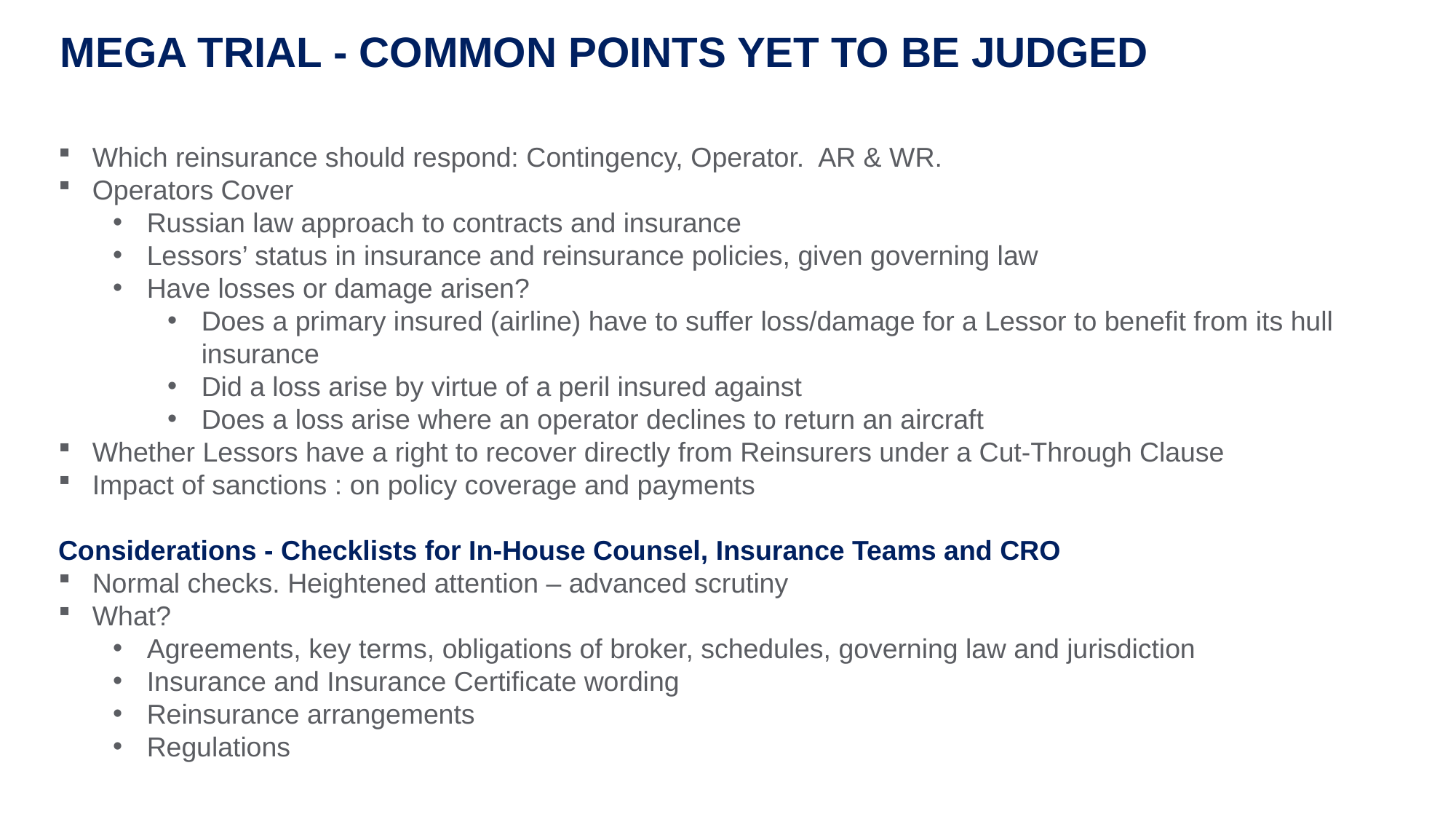

Mega trial - Common Points Yet To be Judged

Which reinsurance should respond: Contingency, Operator.  AR & WR.
Operators Cover
Russian law approach to contracts and insurance
Lessors’ status in insurance and reinsurance policies, given governing law
Have losses or damage arisen?
Does a primary insured (airline) have to suffer loss/damage for a Lessor to benefit from its hull insurance
Did a loss arise by virtue of a peril insured against
Does a loss arise where an operator declines to return an aircraft
Whether Lessors have a right to recover directly from Reinsurers under a Cut-Through Clause
Impact of sanctions : on policy coverage and payments

Considerations - Checklists for In-House Counsel, Insurance Teams and CRO
Normal checks. Heightened attention – advanced scrutiny
What?
Agreements, key terms, obligations of broker, schedules, governing law and jurisdiction
Insurance and Insurance Certificate wording
Reinsurance arrangements
Regulations